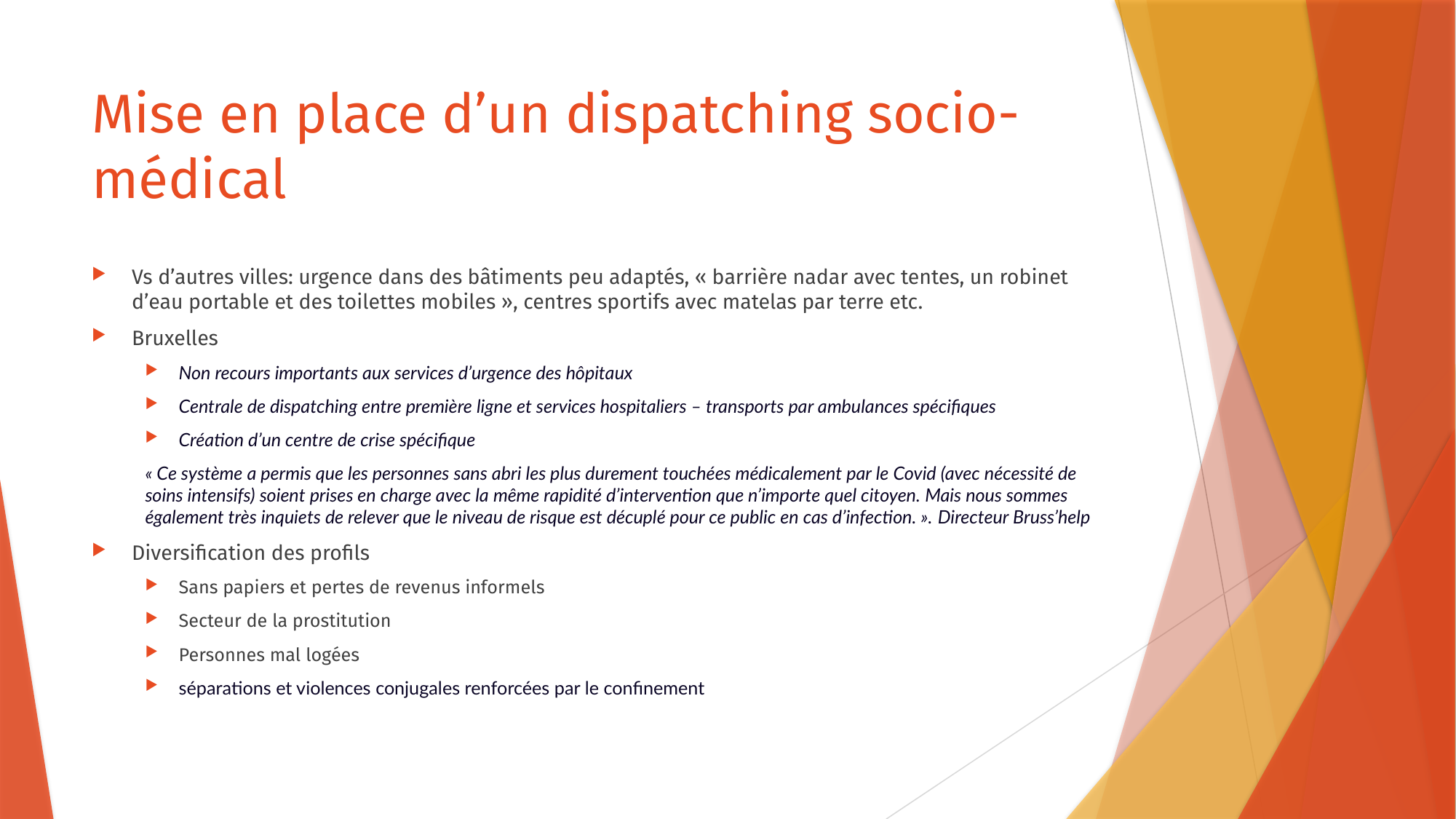

# Mise en place d’un dispatching socio-médical
Vs d’autres villes: urgence dans des bâtiments peu adaptés, « barrière nadar avec tentes, un robinet d’eau portable et des toilettes mobiles », centres sportifs avec matelas par terre etc.
Bruxelles
Non recours importants aux services d’urgence des hôpitaux
Centrale de dispatching entre première ligne et services hospitaliers – transports par ambulances spécifiques
Création d’un centre de crise spécifique
« Ce système a permis que les personnes sans abri les plus durement touchées médicalement par le Covid (avec nécessité de soins intensifs) soient prises en charge avec la même rapidité d’intervention que n’importe quel citoyen. Mais nous sommes également très inquiets de relever que le niveau de risque est décuplé pour ce public en cas d’infection. ». Directeur Bruss’help
Diversification des profils
Sans papiers et pertes de revenus informels
Secteur de la prostitution
Personnes mal logées
séparations et violences conjugales renforcées par le confinement